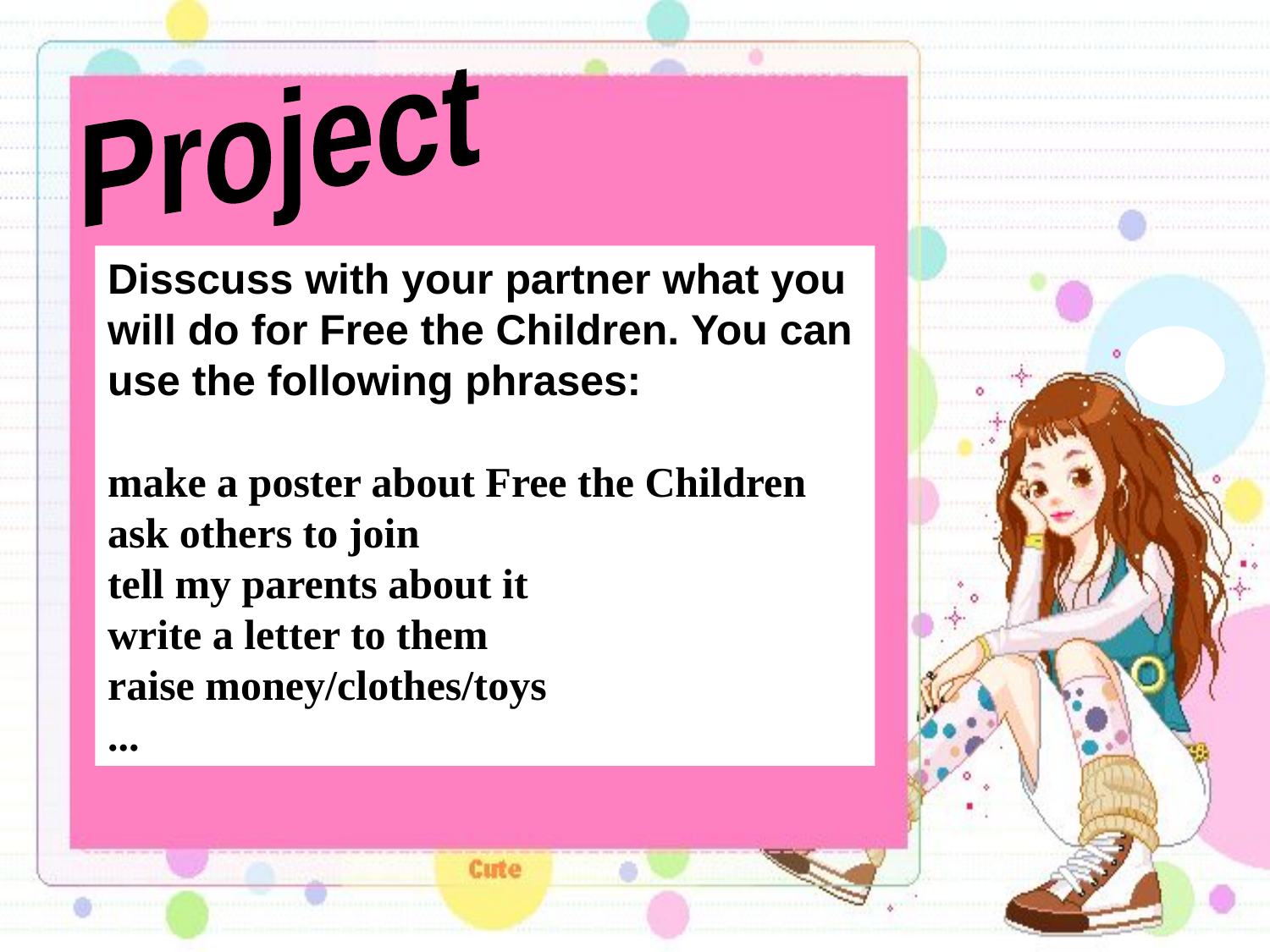

Project
Disscuss with your partner what you will do for Free the Children. You can use the following phrases:

make a poster about Free the Children
ask others to join
tell my parents about it
write a letter to them
raise money/clothes/toys
...